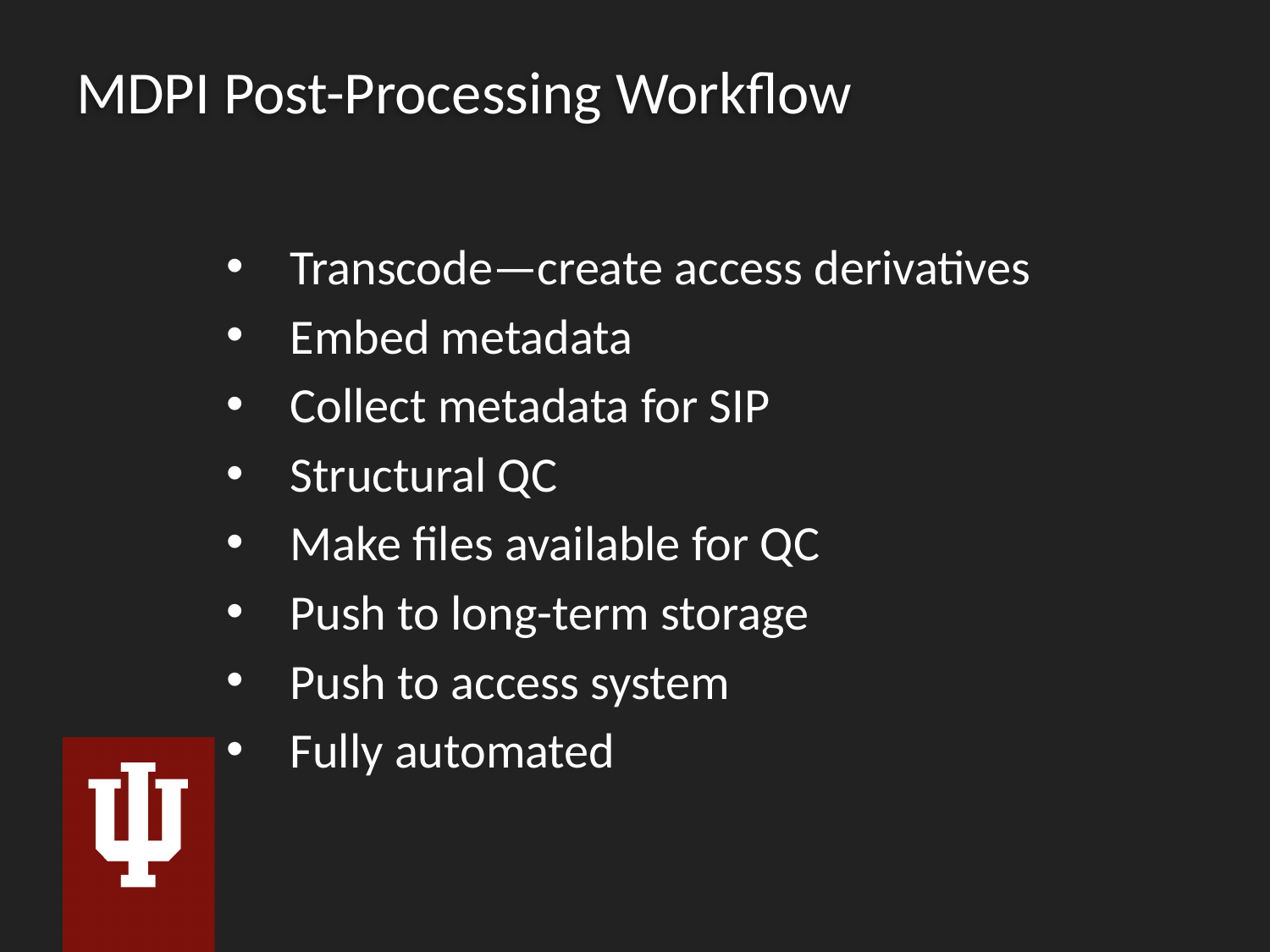

# MDPI Post-Processing Workflow
Transcode—create access derivatives
Embed metadata
Collect metadata for SIP
Structural QC
Make files available for QC
Push to long-term storage
Push to access system
Fully automated